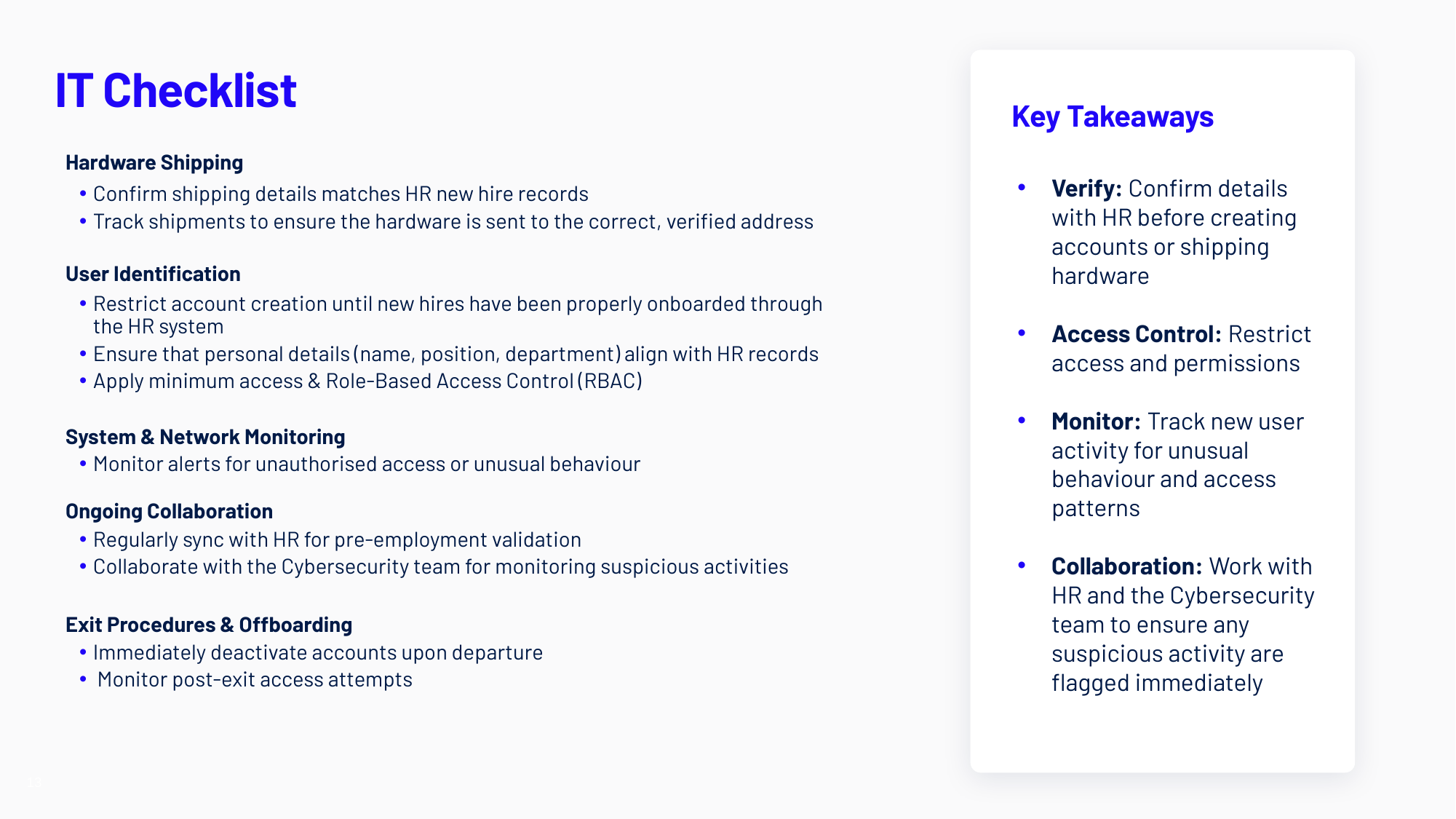

# IT Checklist
Key Takeaways
Hardware Shipping
Confirm shipping details matches HR new hire records
Track shipments to ensure the hardware is sent to the correct, verified address
User Identification
Restrict account creation until new hires have been properly onboarded through the HR system
Ensure that personal details (name, position, department) align with HR records
Apply minimum access & Role-Based Access Control (RBAC)
System & Network Monitoring
Monitor alerts for unauthorised access or unusual behaviour
Ongoing Collaboration
Regularly sync with HR for pre-employment validation
Collaborate with the Cybersecurity team for monitoring suspicious activities
Exit Procedures & Offboarding
Immediately deactivate accounts upon departure
 Monitor post-exit access attempts
Verify: Confirm details with HR before creating accounts or shipping hardware
Access Control: Restrict access and permissions
Monitor: Track new user activity for unusual behaviour and access patterns
Collaboration: Work with HR and the Cybersecurity team to ensure any suspicious activity are flagged immediately
13